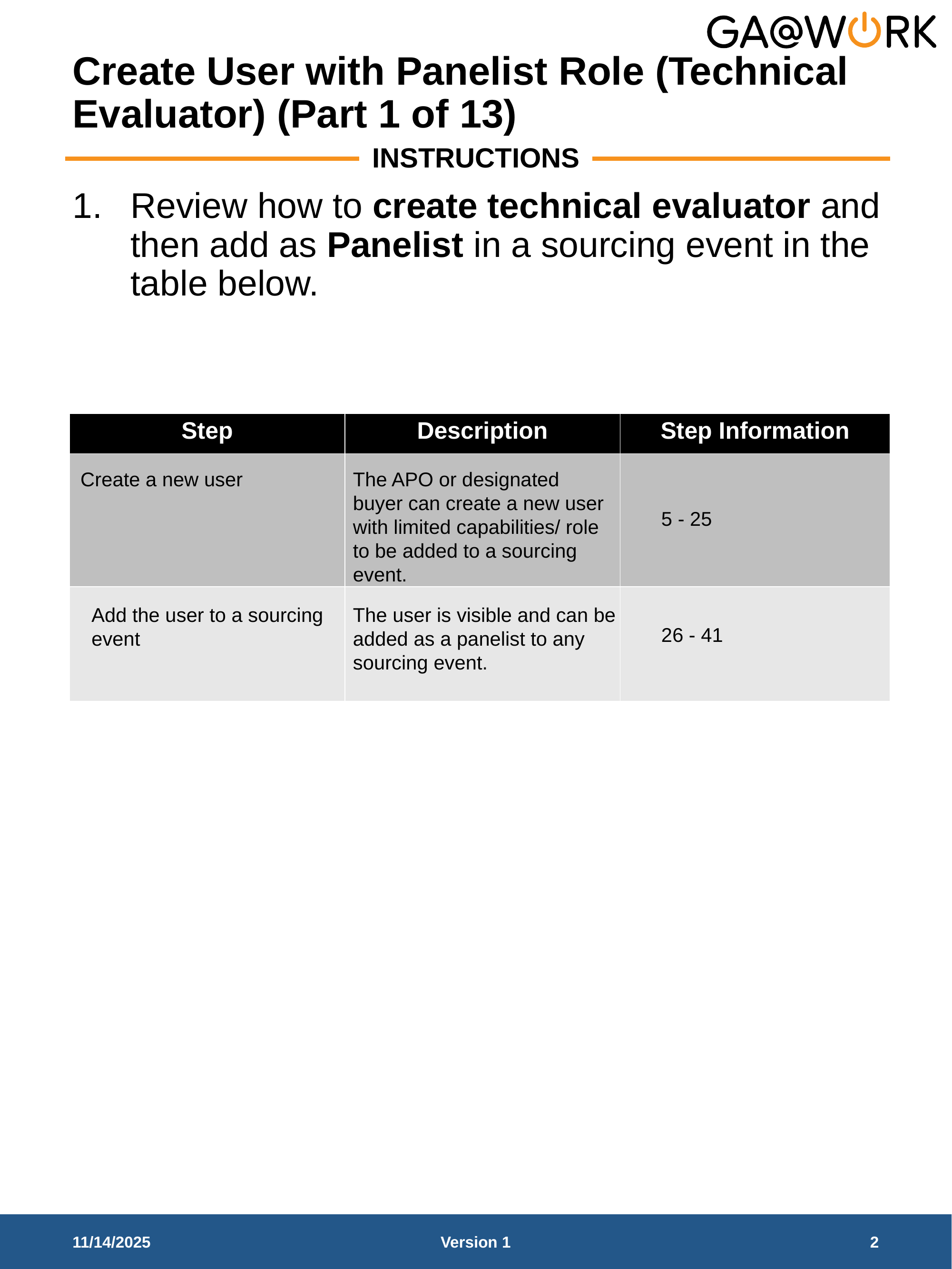

# Create User with Panelist Role (Technical Evaluator) (Part 1 of 13)
INSTRUCTIONS
Review how to create technical evaluator and then add as Panelist in a sourcing event in the table below.

| Step | Description | Step Information |
| --- | --- | --- |
|  |  |  |
|  |  | ​ |
Create a new user
The APO or designated buyer can create a new user with limited capabilities/ role to be added to a sourcing event.
5 - 25
Add the user to a sourcing event
The user is visible and can be added as a panelist to any sourcing event.
26 - 41
11/14/2025
Version 1
2